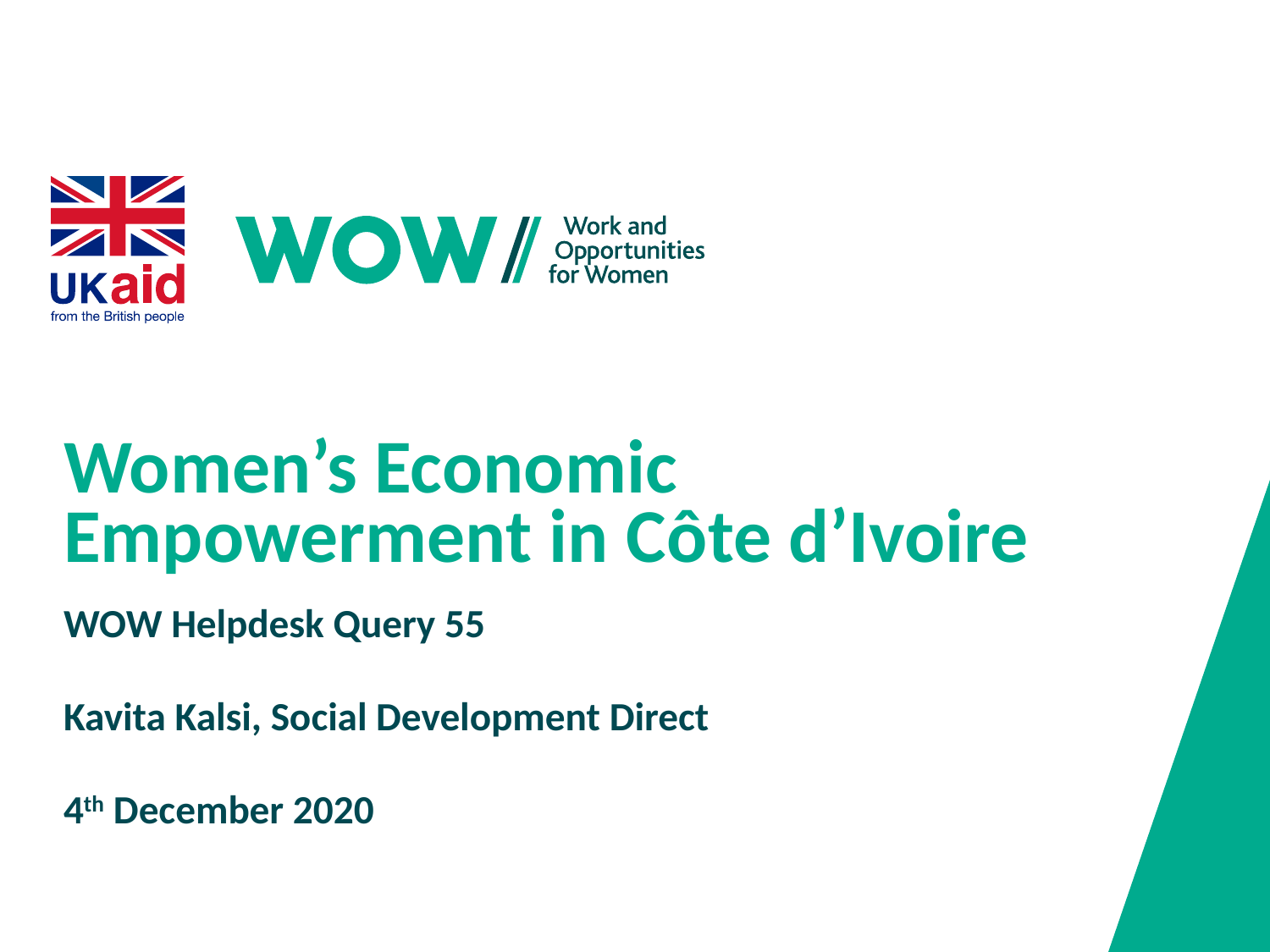

# Women’s Economic Empowerment in Côte d’Ivoire
WOW Helpdesk Query 55

Kavita Kalsi, Social Development Direct

4th December 2020